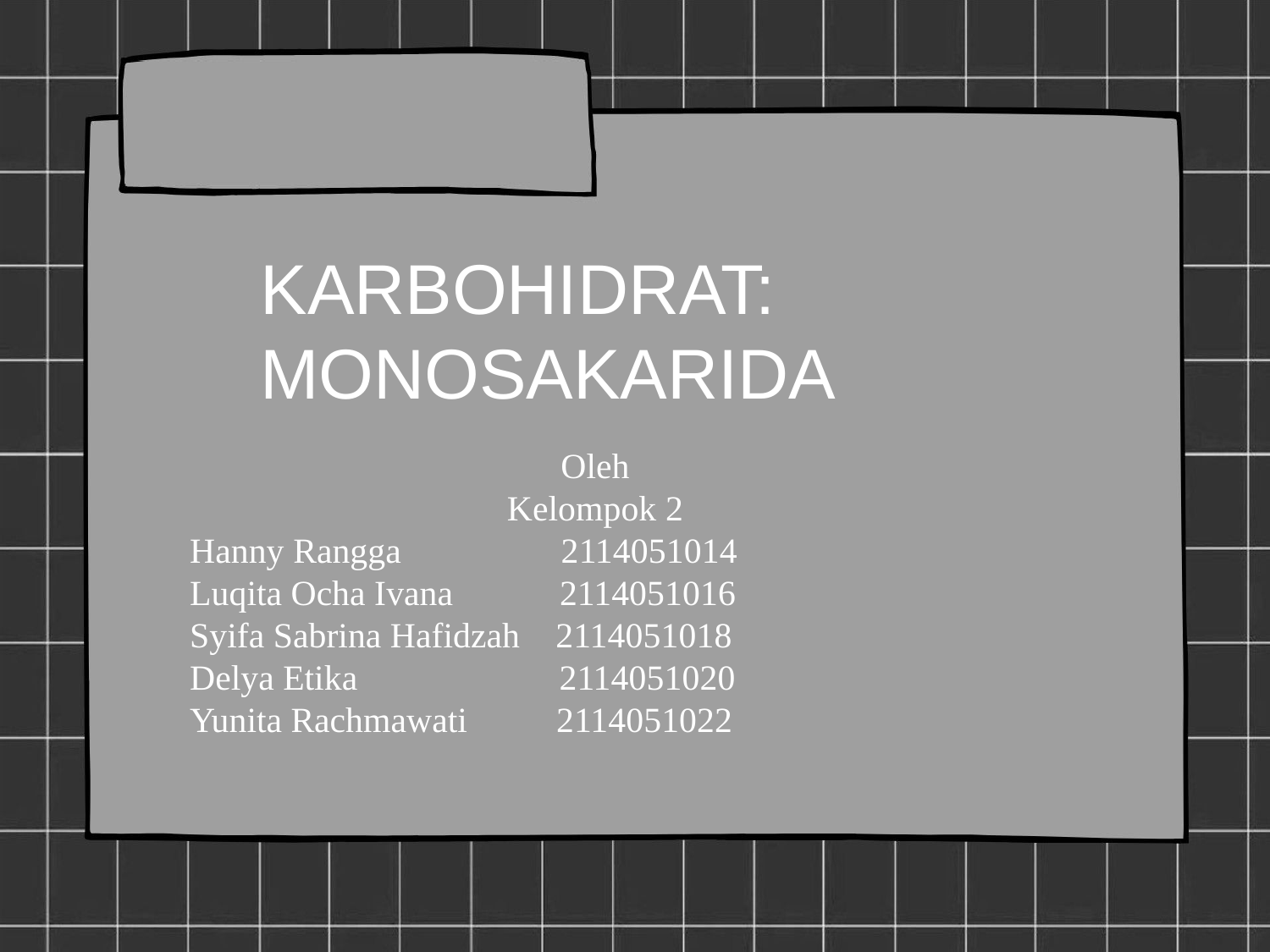

KARBOHIDRAT: MONOSAKARIDA
Oleh
Kelompok 2
Hanny Rangga                  2114051014
Luqita Ocha Ivana            2114051016
Syifa Sabrina Hafidzah    2114051018
Delya Etika 	             2114051020
Yunita Rachmawati          2114051022